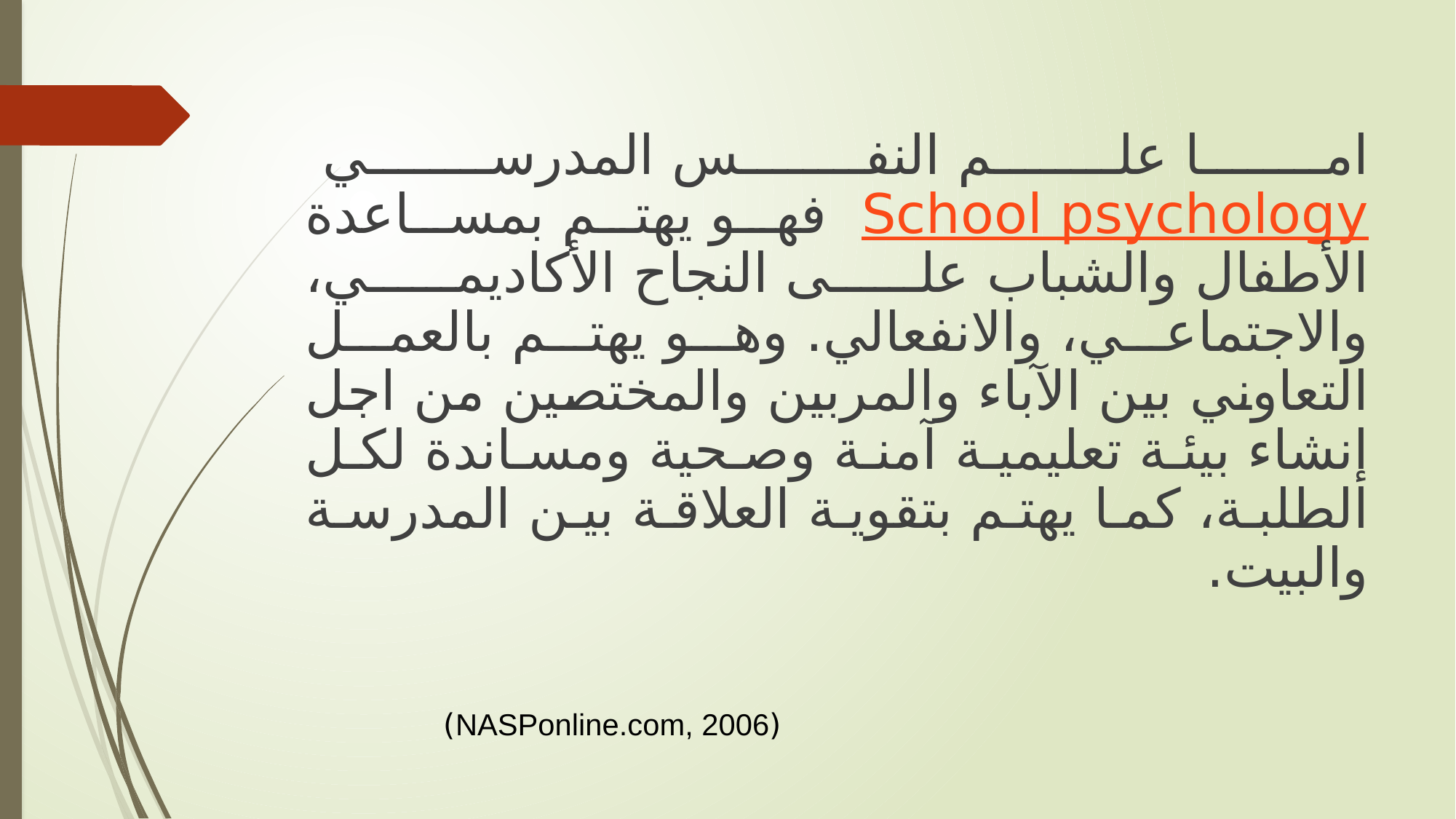

# اما علم النفس المدرسي School psychology  فهو يهتم بمساعدة الأطفال والشباب على النجاح الأكاديمي، والاجتماعي، والانفعالي. وهو يهتم بالعمل التعاوني بين الآباء والمربين والمختصين من اجل إنشاء بيئة تعليمية آمنة وصحية ومساندة لكل الطلبة، كما يهتم بتقوية العلاقة بين المدرسة والبيت.

                                  (NASPonline.com, 2006)